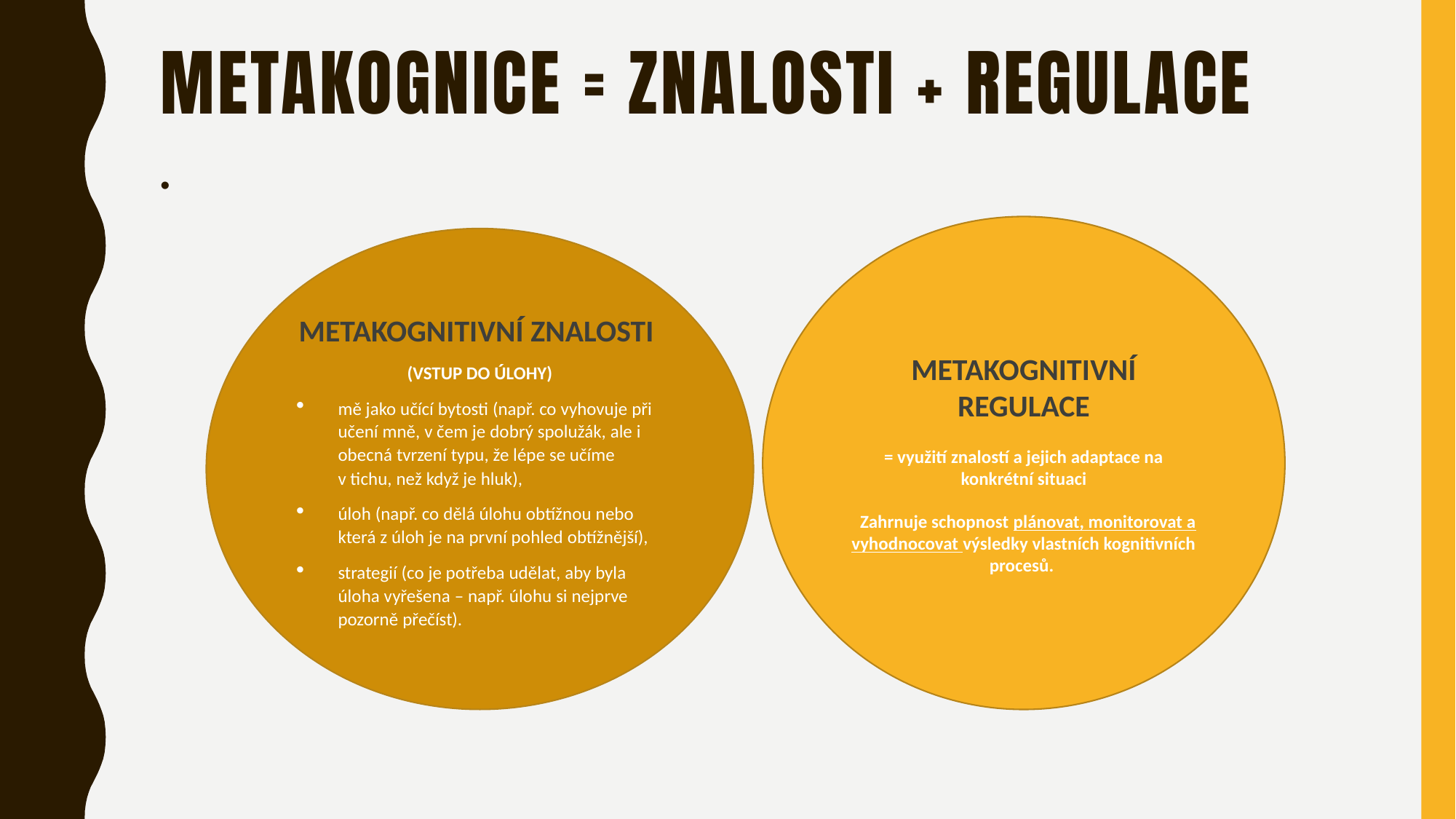

# Metakognice = znalosti + regulace

METAKOGNITIVNÍ REGULACE

= využití znalostí a jejich adaptace na konkrétní situaci

  Zahrnuje schopnost plánovat, monitorovat a vyhodnocovat výsledky vlastních kognitivních procesů.
METAKOGNITIVNÍ ZNALOSTI
(VSTUP DO ÚLOHY)
mě jako učící bytosti (např. co vyhovuje při učení mně, v čem je dobrý spolužák, ale i obecná tvrzení typu, že lépe se učíme v tichu, než když je hluk),
úloh (např. co dělá úlohu obtížnou nebo která z úloh je na první pohled obtížnější),
strategií (co je potřeba udělat, aby byla úloha vyřešena – např. úlohu si nejprve pozorně přečíst).